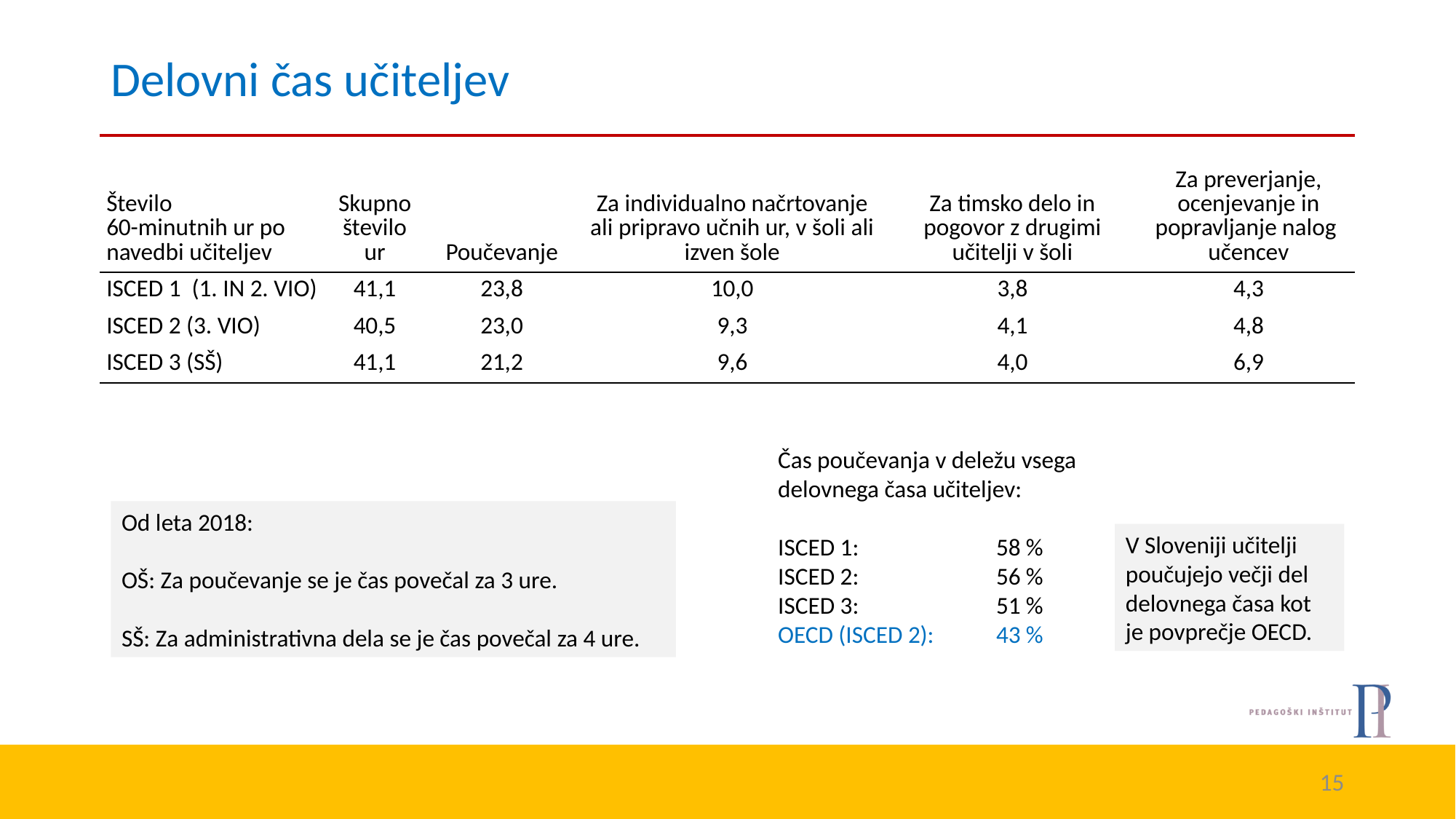

# Delovni čas učiteljev
| Število 60-minutnih ur po navedbi učiteljev | Skupno število ur | Poučevanje | Za individualno načrtovanje ali pripravo učnih ur, v šoli ali izven šole | Za timsko delo in pogovor z drugimi učitelji v šoli | Za preverjanje, ocenjevanje in popravljanje nalog  učencev |
| --- | --- | --- | --- | --- | --- |
| ISCED 1  (1. IN 2. VIO) | 41,1 | 23,8 | 10,0 | 3,8 | 4,3 |
| ISCED 2 (3. VIO) | 40,5 | 23,0 | 9,3 | 4,1 | 4,8 |
| ISCED 3 (SŠ) | 41,1 | 21,2 | 9,6 | 4,0 | 6,9 |
Čas poučevanja v deležu vsega delovnega časa učiteljev:

ISCED 1: 		58 %
ISCED 2: 		56 %
ISCED 3: 		51 %
OECD (ISCED 2): 	43 %
Od leta 2018:

OŠ: Za poučevanje se je čas povečal za 3 ure.

SŠ: Za administrativna dela se je čas povečal za 4 ure.
V Sloveniji učitelji poučujejo večji del delovnega časa kot je povprečje OECD.
15